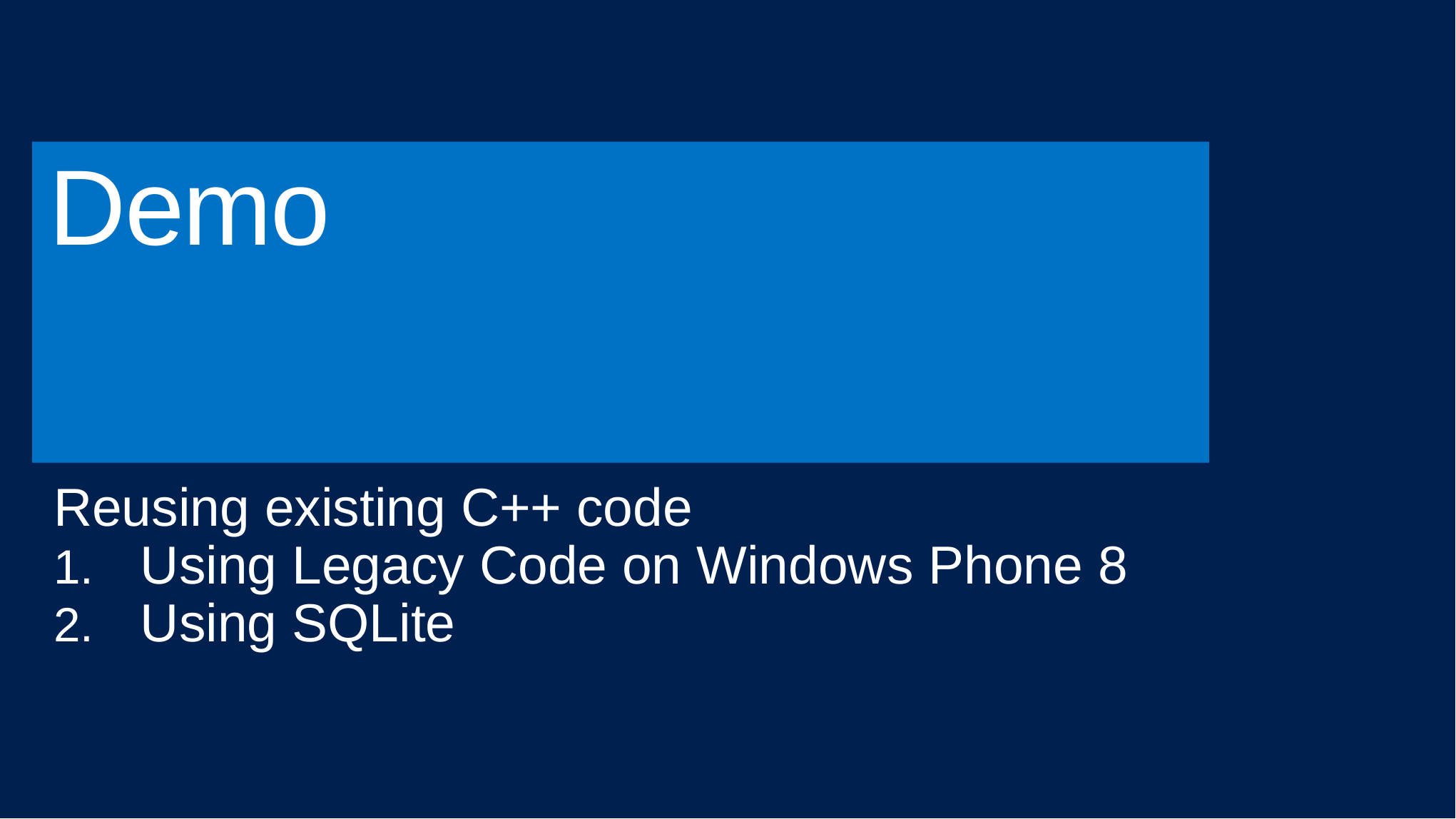

# Demo
Reusing existing C++ code
Using Legacy Code on Windows Phone 8
Using SQLite